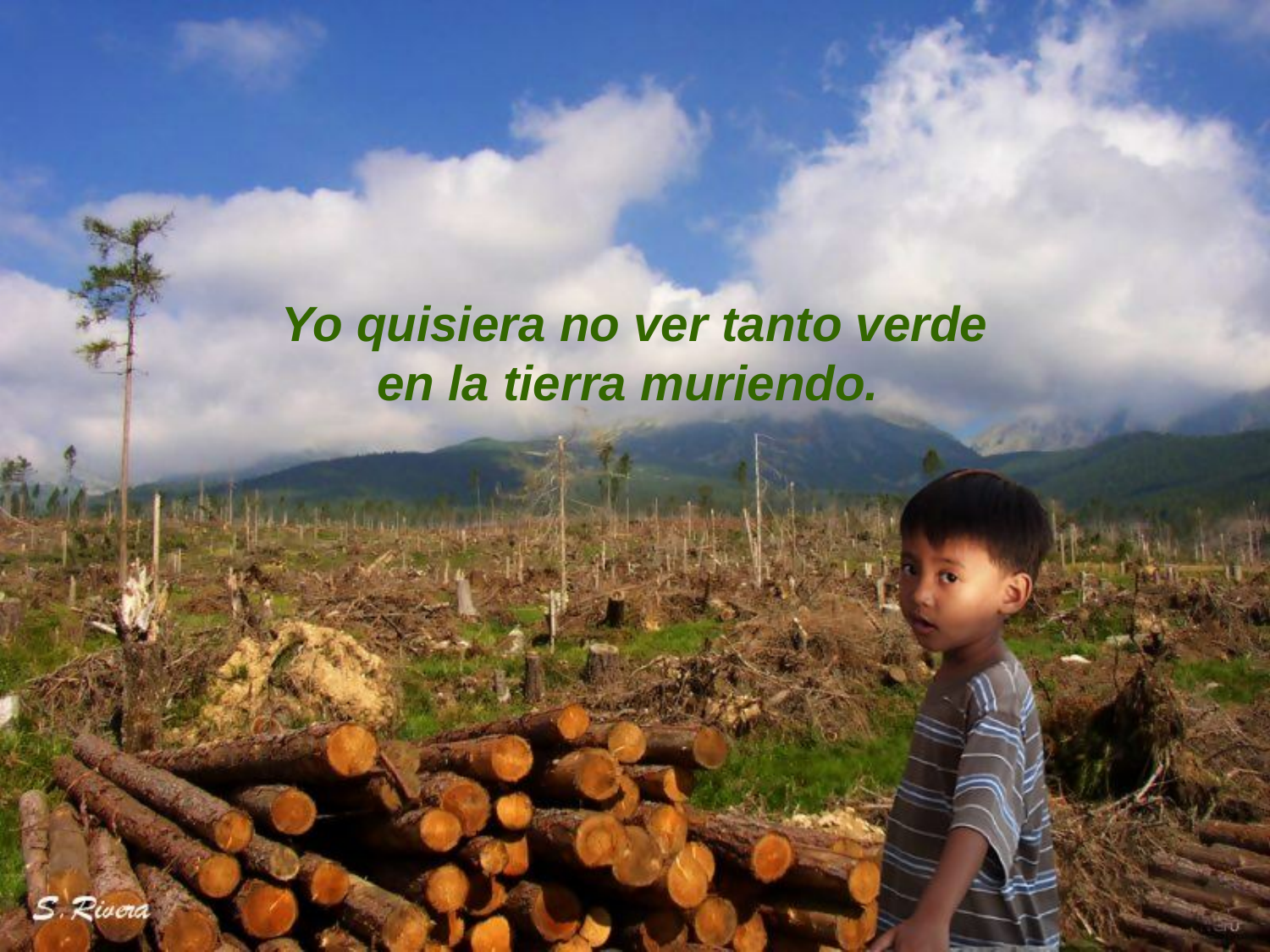

Yo quisiera no ver tanto verde
en la tierra muriendo.